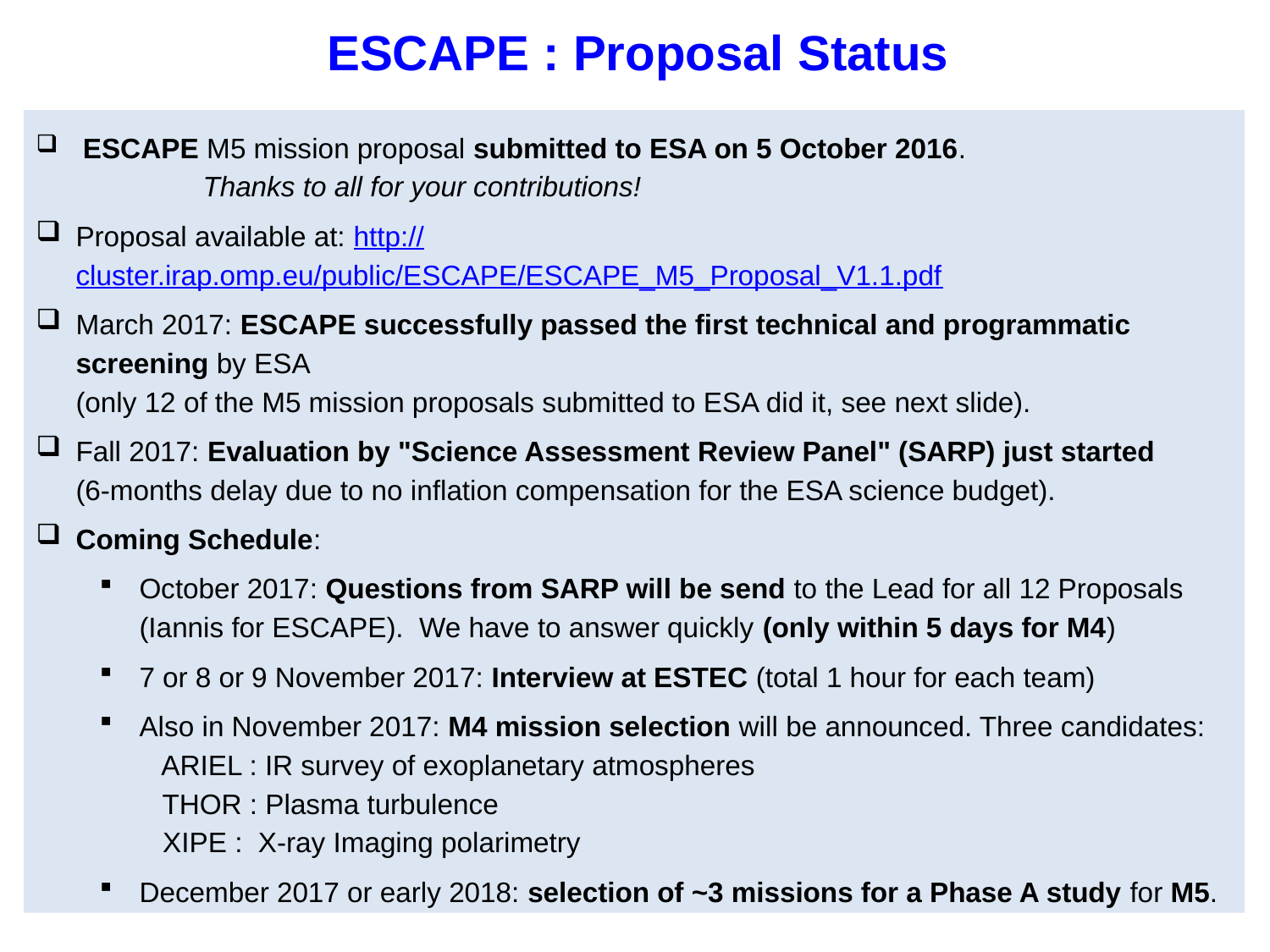

ESCAPE : Proposal Status
 ESCAPE M5 mission proposal submitted to ESA on 5 October 2016.
	Thanks to all for your contributions!
Proposal available at: http://cluster.irap.omp.eu/public/ESCAPE/ESCAPE_M5_Proposal_V1.1.pdf
March 2017: ESCAPE successfully passed the first technical and programmatic screening by ESA
(only 12 of the M5 mission proposals submitted to ESA did it, see next slide).
Fall 2017: Evaluation by "Science Assessment Review Panel" (SARP) just started
(6-months delay due to no inflation compensation for the ESA science budget).
Coming Schedule:
October 2017: Questions from SARP will be send to the Lead for all 12 Proposals (Iannis for ESCAPE).  We have to answer quickly (only within 5 days for M4)
7 or 8 or 9 November 2017: Interview at ESTEC (total 1 hour for each team)
Also in November 2017: M4 mission selection will be announced. Three candidates:
   ARIEL : IR survey of exoplanetary atmospheres
   THOR : Plasma turbulence
   XIPE :  X-ray Imaging polarimetry
December 2017 or early 2018: selection of ~3 missions for a Phase A study for M5.